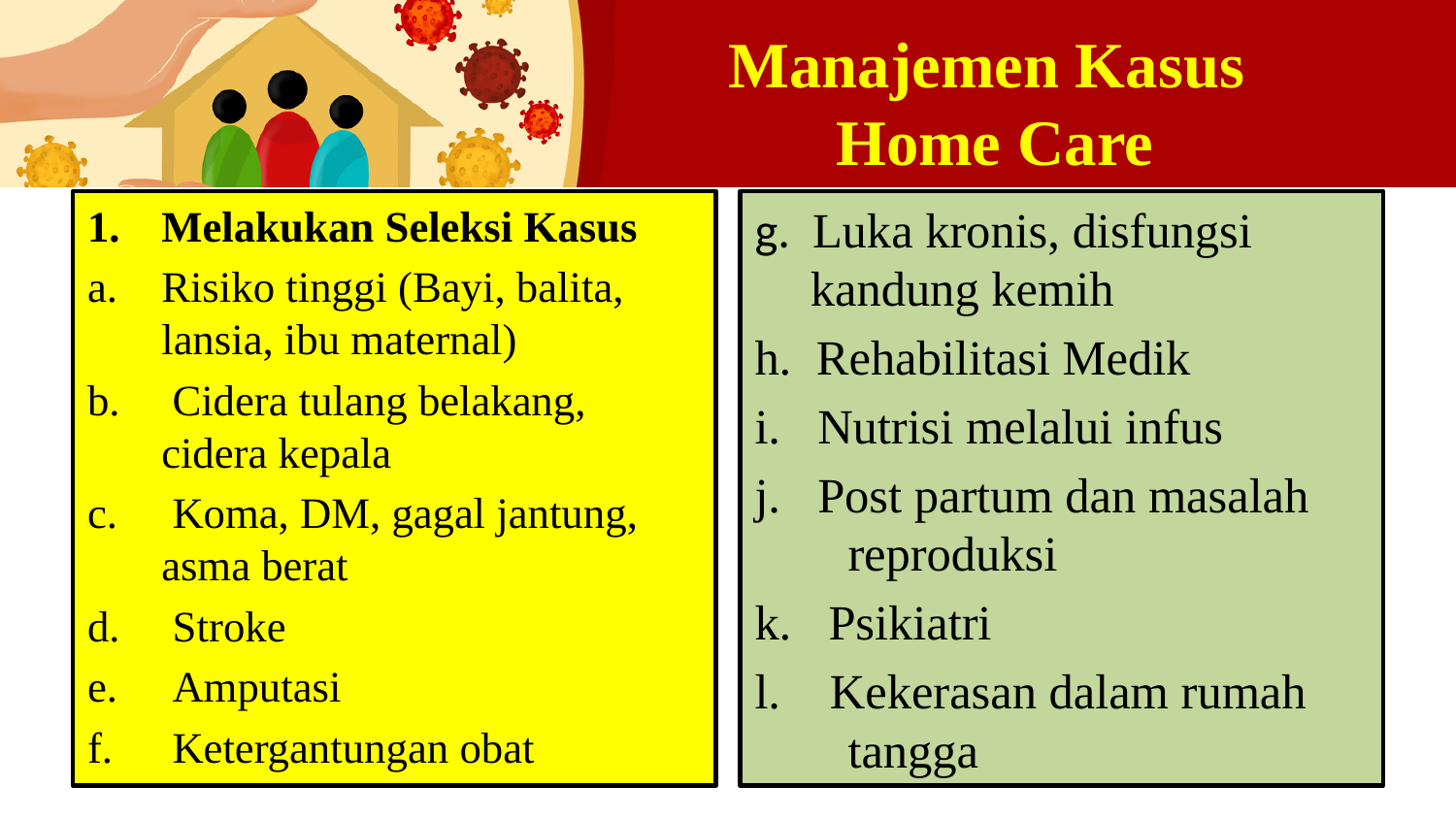

# Manajemen Kasus Home Care
Melakukan Seleksi Kasus
Risiko tinggi (Bayi, balita, lansia, ibu maternal)
 Cidera tulang belakang, cidera kepala
 Koma, DM, gagal jantung, asma berat
 Stroke
 Amputasi
 Ketergantungan obat
g.  Luka kronis, disfungsi kandung kemih
h.  Rehabilitasi Medik
i.   Nutrisi melalui infus
j.   Post partum dan masalah reproduksi
k.   Psikiatri
l.    Kekerasan dalam rumah tangga